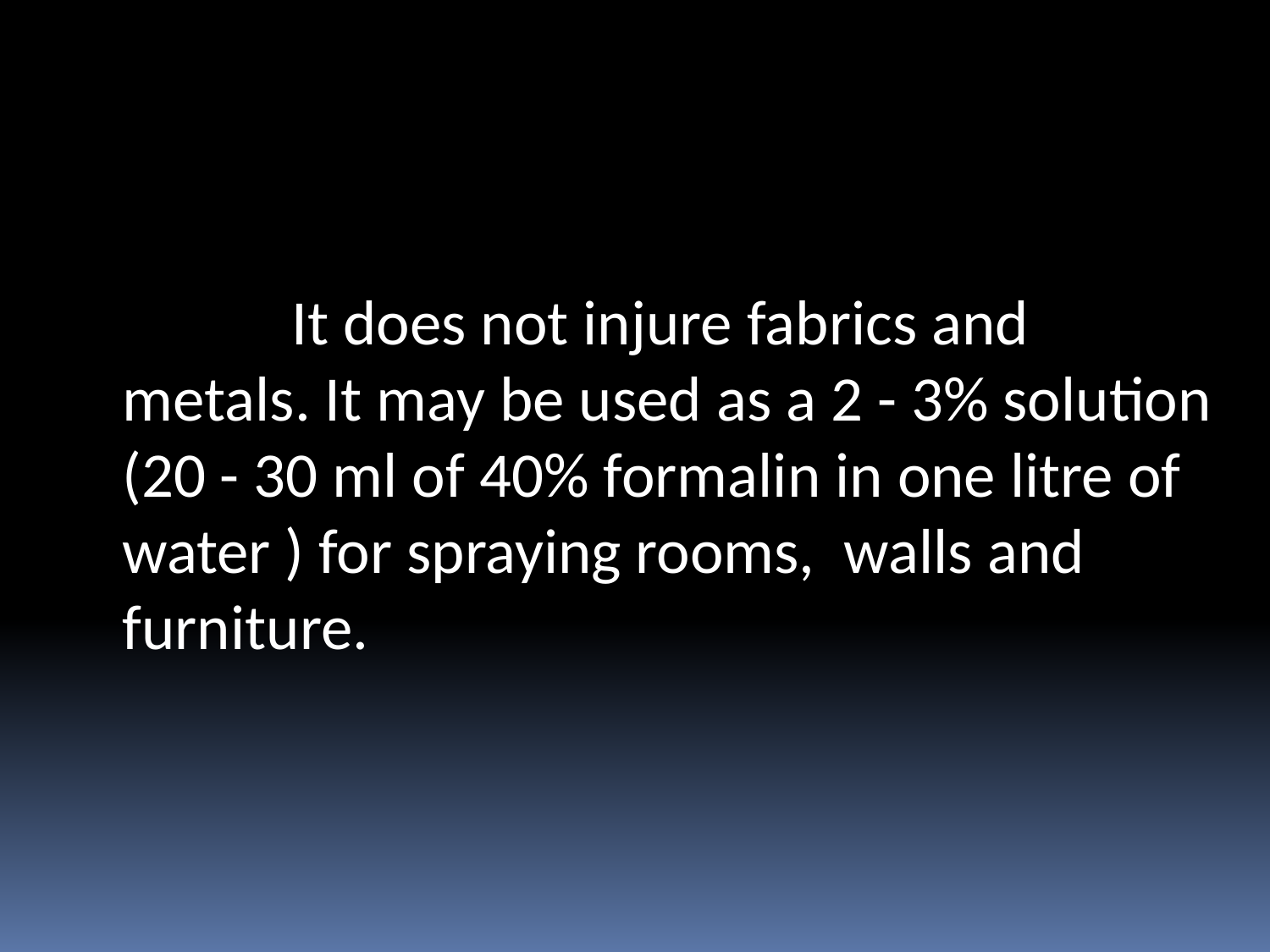

# It does not injure fabrics and metals. It may be used as a 2 - 3% solution (20 - 30 ml of 40% formalin in one litre of water ) for spraying rooms,  walls and furniture.